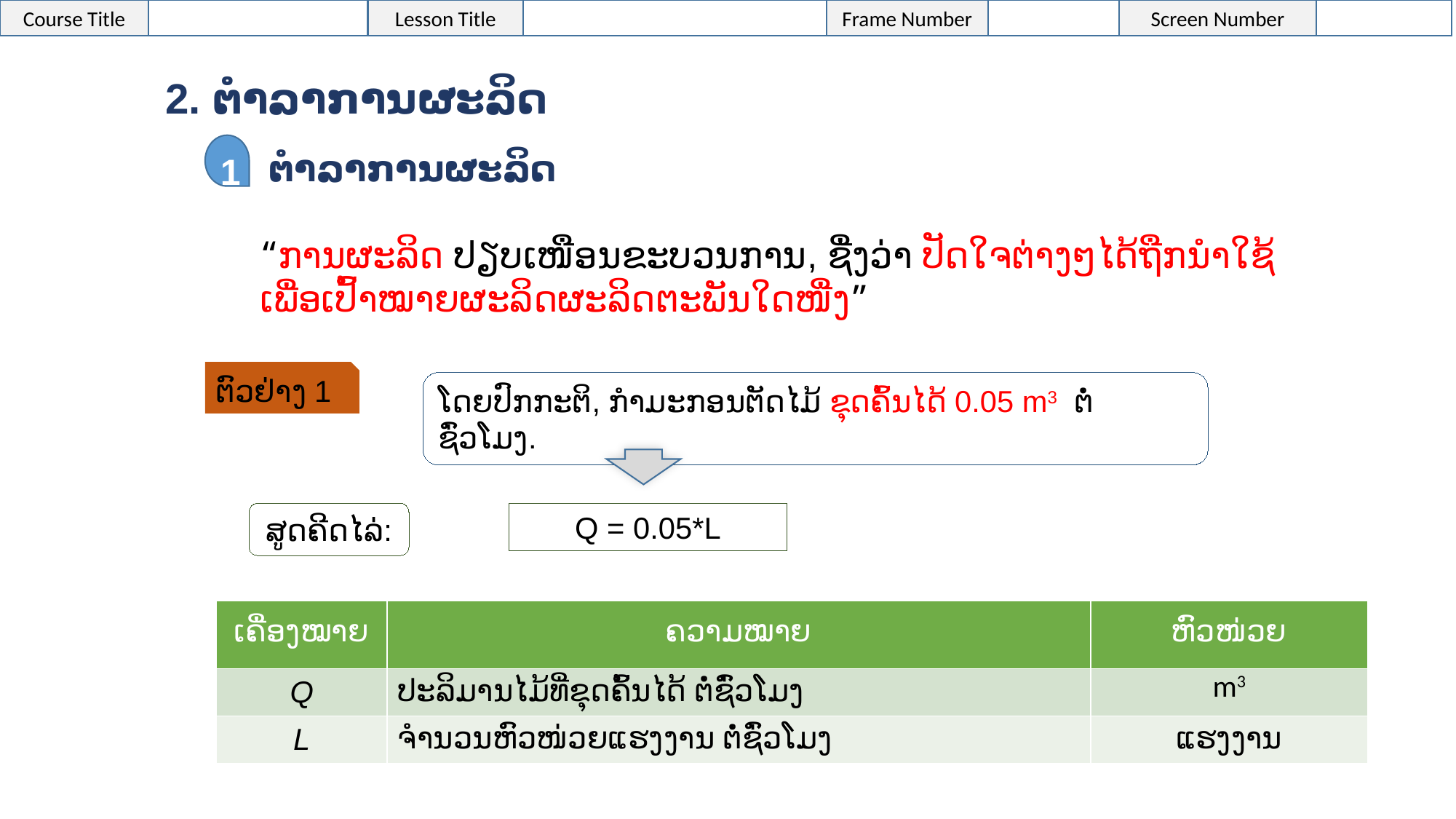

2. ຕໍາລາການຜະລິດ

1
ຕໍາລາການຜະລິດ

“ການຜະລິດ ປຽບເໜືອນຂະບວນການ, ຊື່ງວ່າ ປັດໃຈຕ່າງໆໄດ້ຖືກນຳໃຊ້ ເພື່ອເປົ້າໝາຍຜະລິດຜະລິດຕະພັນໃດໜື່ງ”
ຕົວຢ່າງ 1
ໂດຍປົກກະຕິ, ກຳມະກອນຕັດໄມ້ ຂຸດຄົ້ນໄດ້ 0.05 m3  ຕໍ່ ຊົ່ວໂມງ.

ສູດຄີດໄລ່:
Q = 0.05*L
| ເຄື່ອງໝາຍ | ຄວາມໝາຍ | ຫົວໜ່ວຍ |
| --- | --- | --- |
| Q | ປະລິມານໄມ້ທີ່ຂຸດຄົ້ນໄດ້ ຕໍ່ຊົ່ວໂມງ | m3 |
| L | ຈຳນວນຫົວໜ່ວຍແຮງງານ ຕໍ່ຊົ່ວໂມງ | ແຮງງານ |